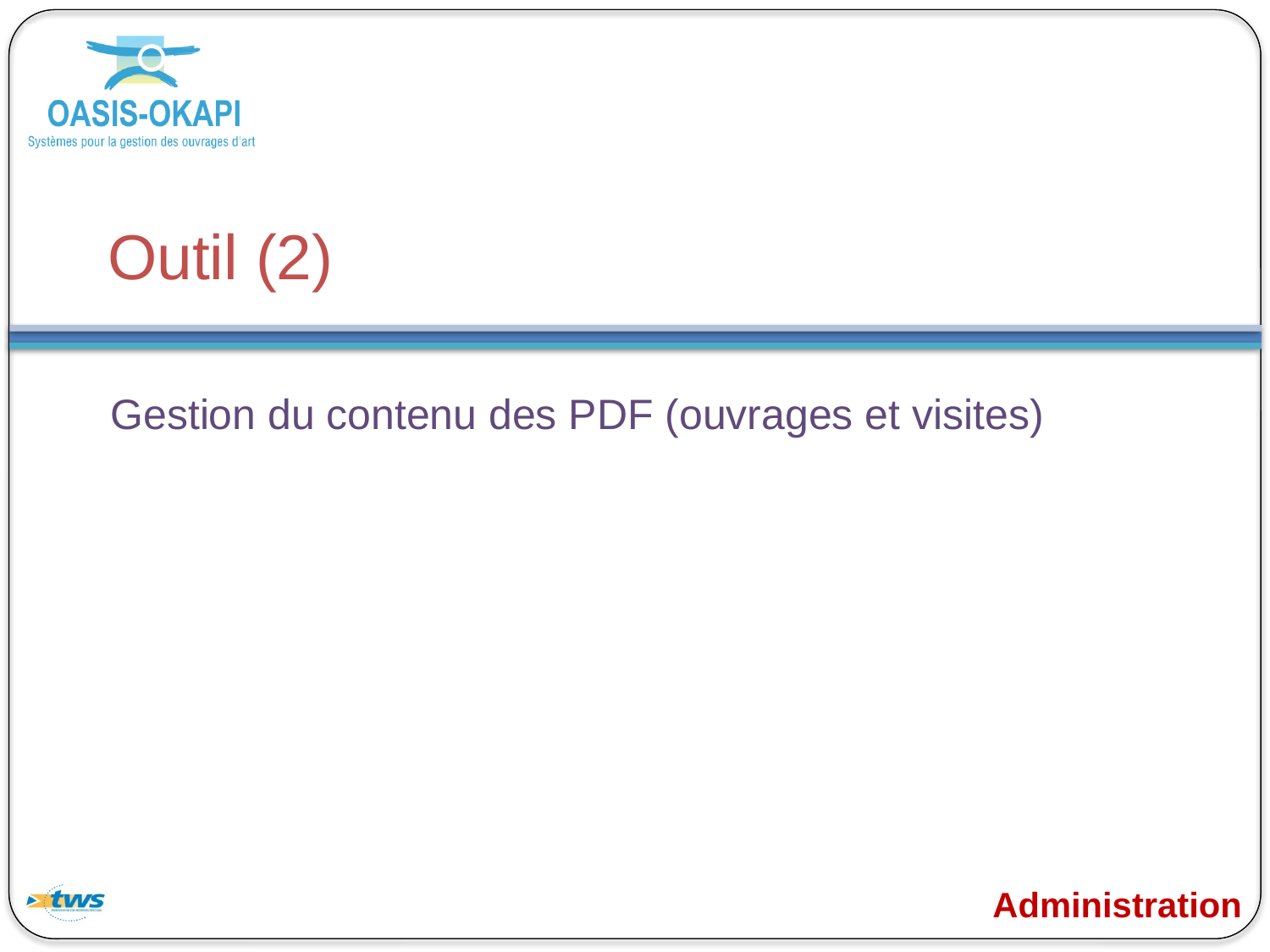

# Outil (2)
Gestion du contenu des PDF (ouvrages et visites)

Administration